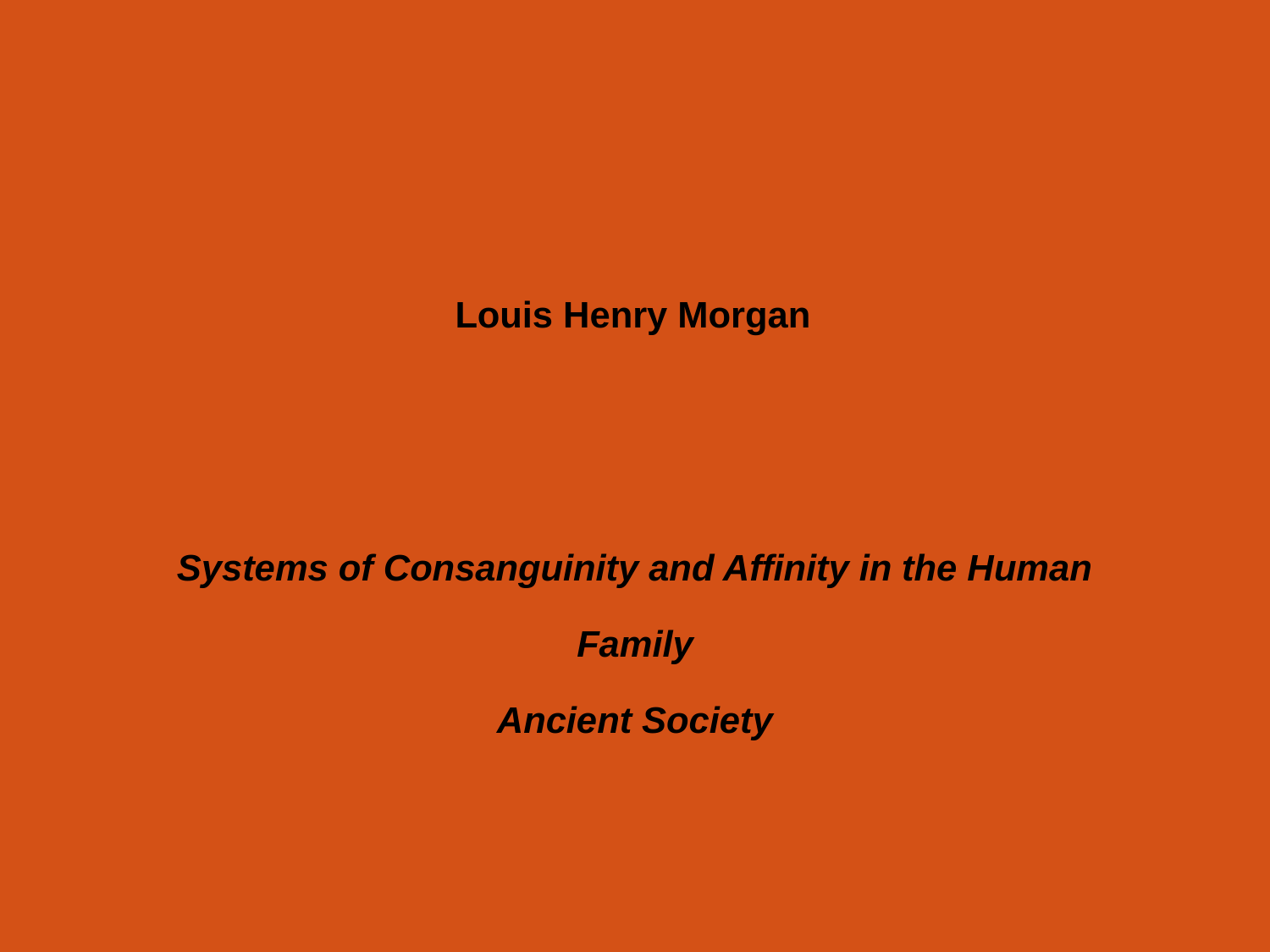

Louis Henry Morgan
Systems of Consanguinity and Affinity in the Human Family
Ancient Society